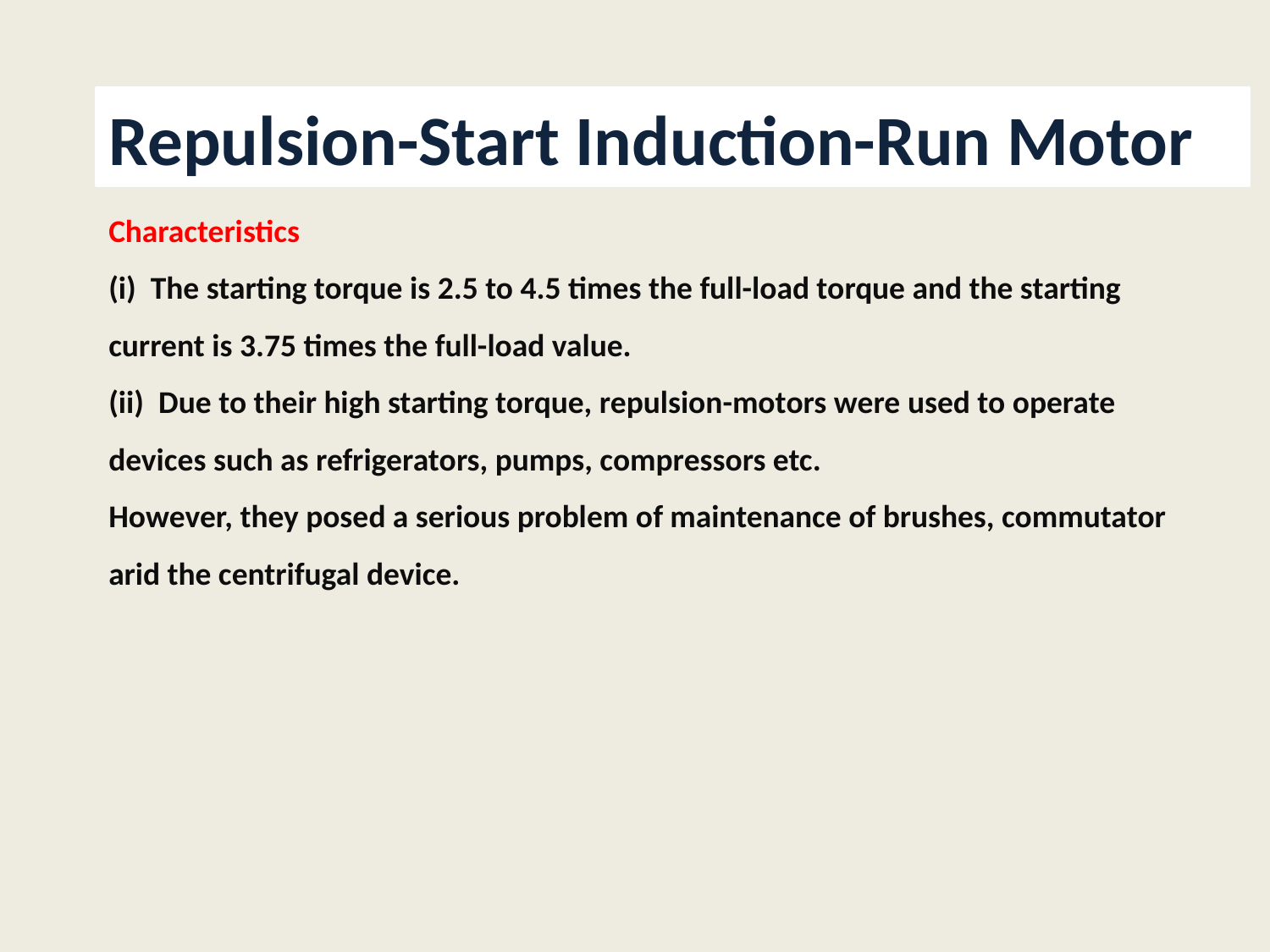

Repulsion-Start Induction-Run Motor
Characteristics
(i)  The starting torque is 2.5 to 4.5 times the full-load torque and the starting
current is 3.75 times the full-load value.
(ii)  Due to their high starting torque, repulsion-motors were used to operate
devices such as refrigerators, pumps, compressors etc.
However, they posed a serious problem of maintenance of brushes, commutator
arid the centrifugal device.